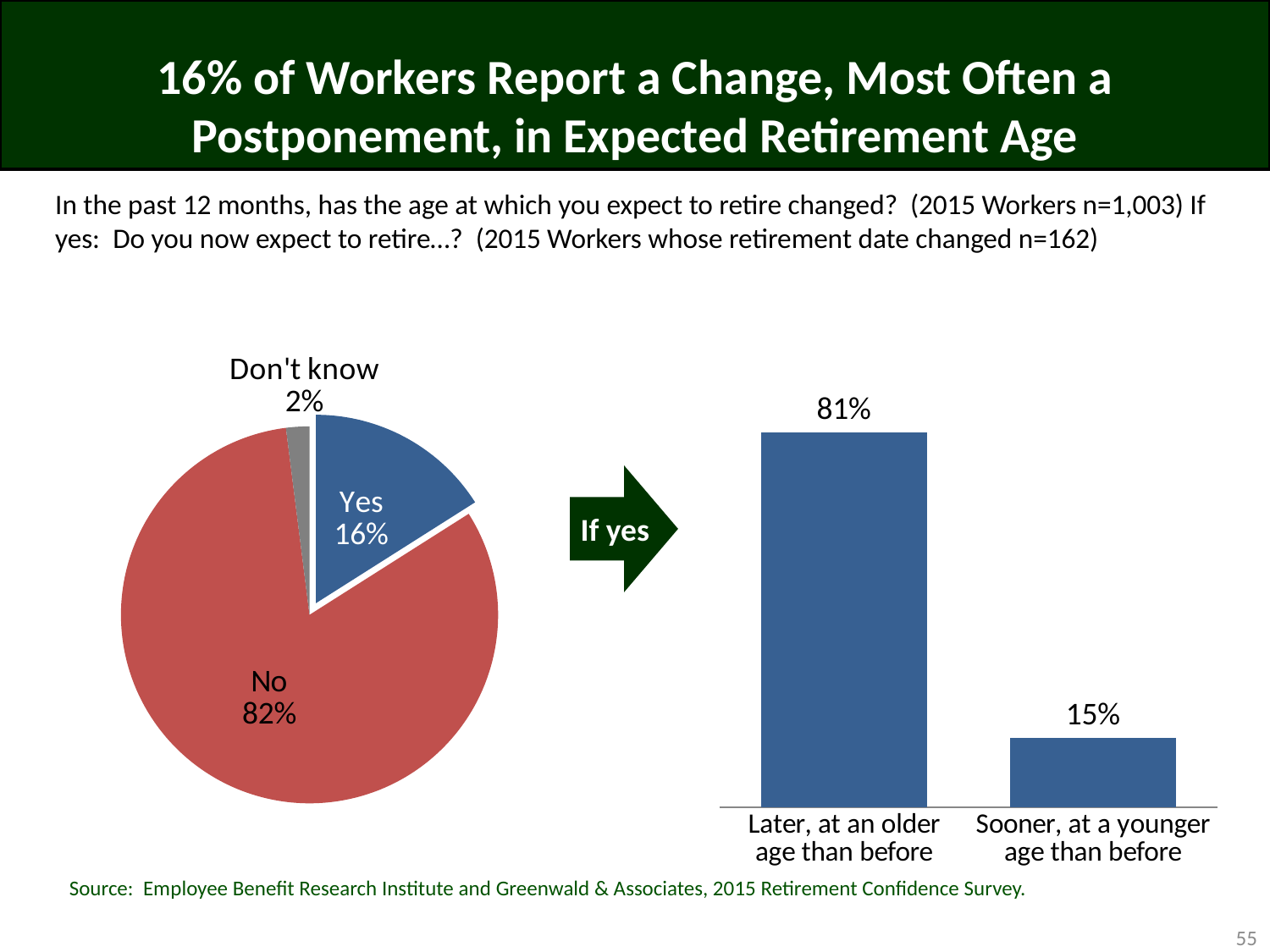

# 16% of Workers Report a Change, Most Often a Postponement, in Expected Retirement Age
In the past 12 months, has the age at which you expect to retire changed?  (2015 Workers n=1,003) If yes:  Do you now expect to retire…?  (2015 Workers whose retirement date changed n=162)

### Chart

| Category | Column1 |
|---|---|
| Yes | 0.16 |
| No | 0.82 |
| Don't know | 0.02 |

### Chart

| Category | Column1 |
|---|---|
| Later, at an older age than before | 0.81 |
| Sooner, at a younger age than before | 0.15 |
If yes
Source:  Employee Benefit Research Institute and Greenwald & Associates, 2015 Retirement Confidence Survey.
55